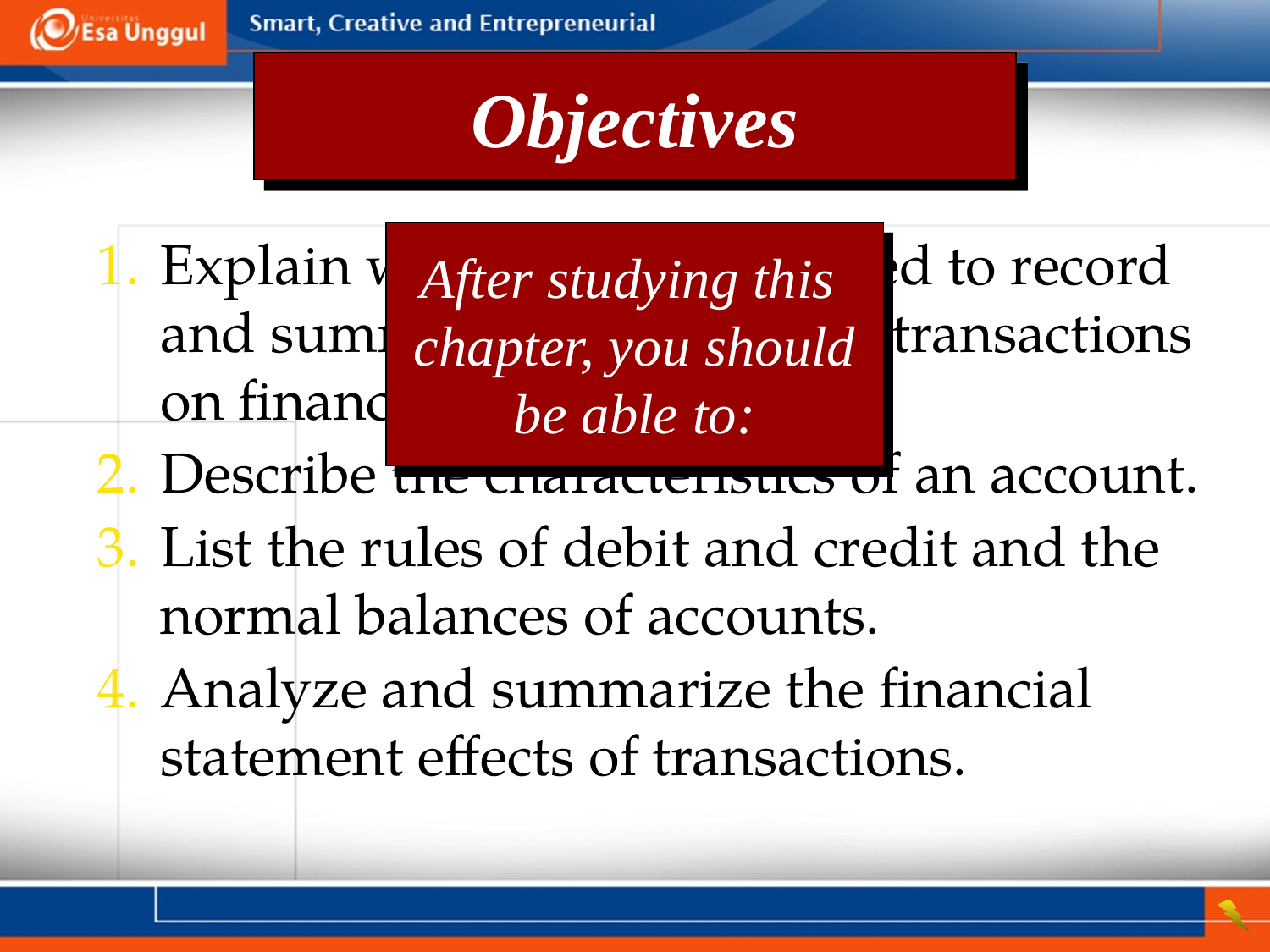

Objectives
1.	Explain why accounts are used to record and summarize the effects of transactions on financial statements.
2.	Describe the characteristics of an account.
3.	List the rules of debit and credit and the normal balances of accounts.
4.	Analyze and summarize the financial statement effects of transactions.
After studying this  chapter, you should be able to: